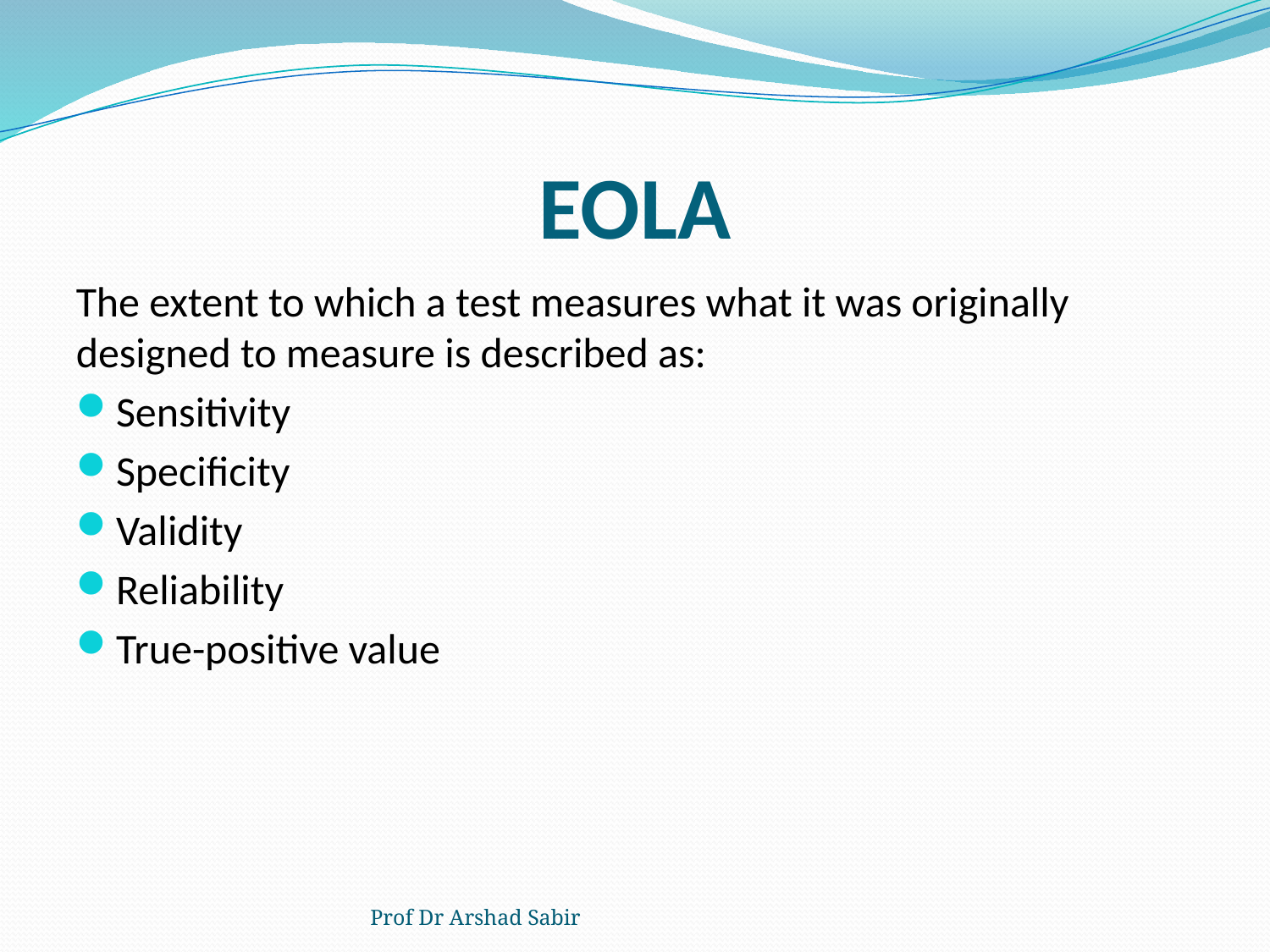

# EOLA
The extent to which a test measures what it was originally designed to measure is described as:
Sensitivity
Specificity
Validity
Reliability
True-positive value

Prof Dr Arshad Sabir
30